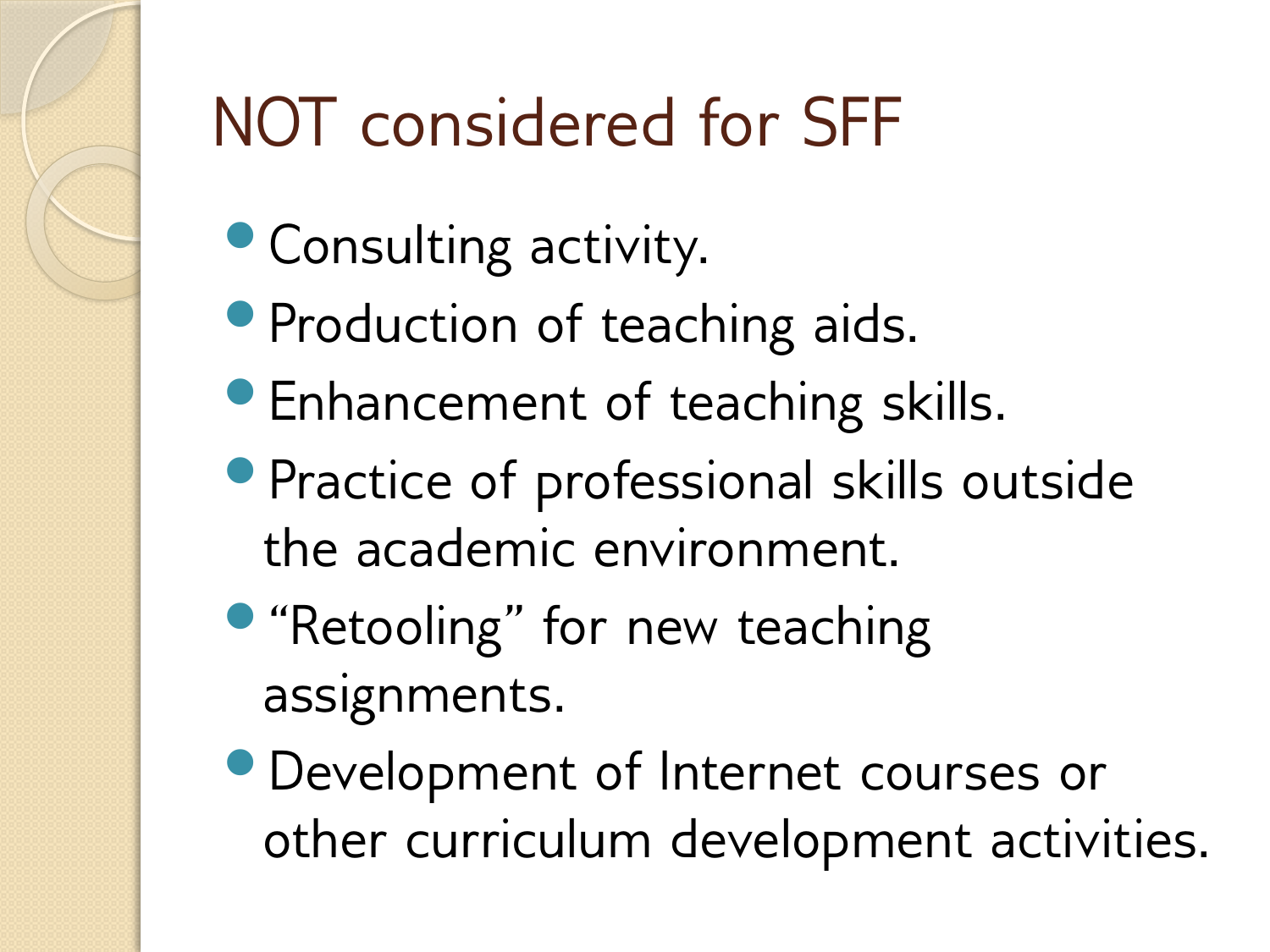

# NOT considered for SFF
Consulting activity.
Production of teaching aids.
Enhancement of teaching skills.
Practice of professional skills outside the academic environment.
“Retooling” for new teaching assignments.
Development of Internet courses or other curriculum development activities.